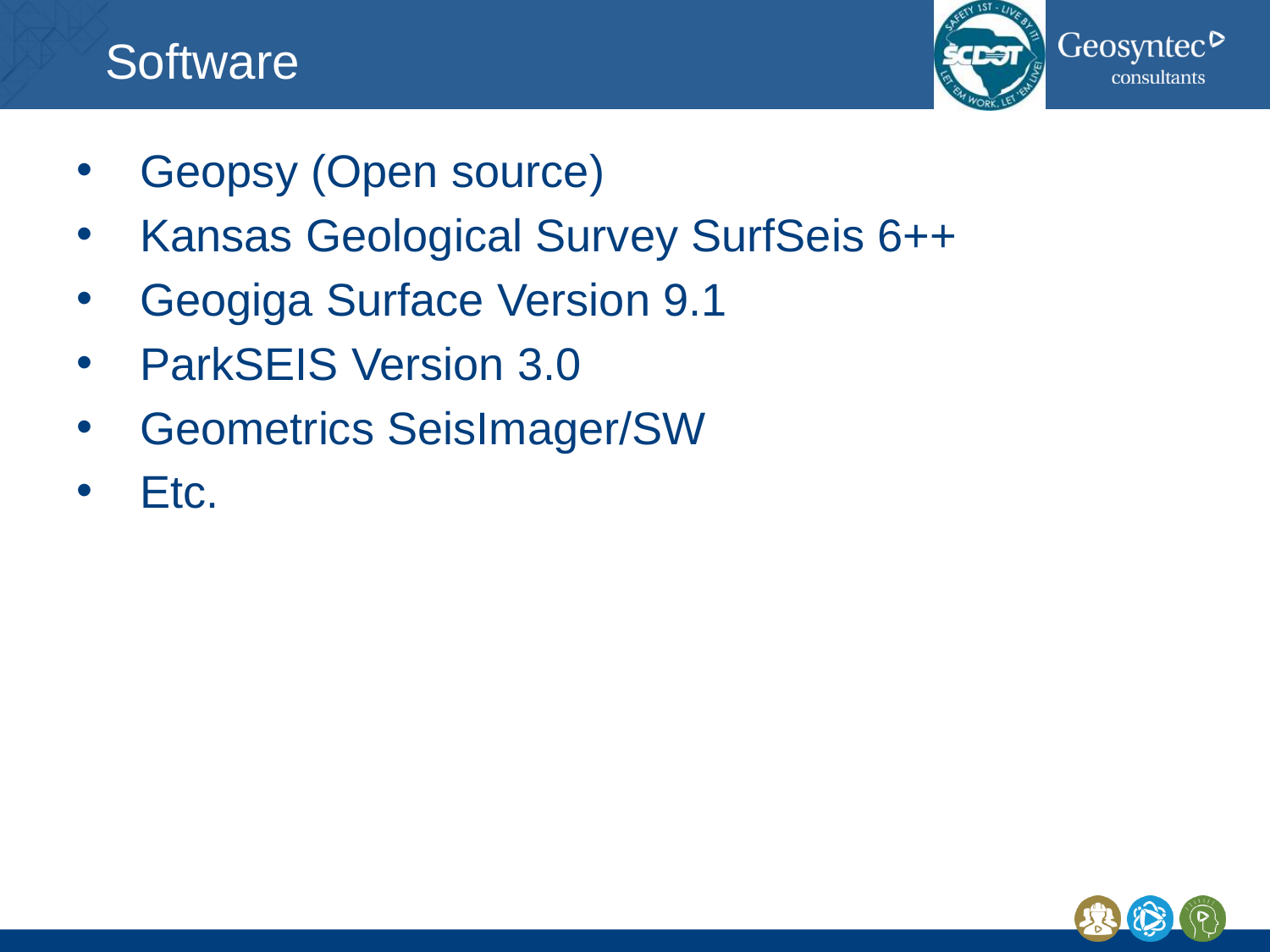

# Software
Geopsy (Open source)
Kansas Geological Survey SurfSeis 6++
Geogiga Surface Version 9.1
ParkSEIS Version 3.0
Geometrics SeisImager/SW
Etc.